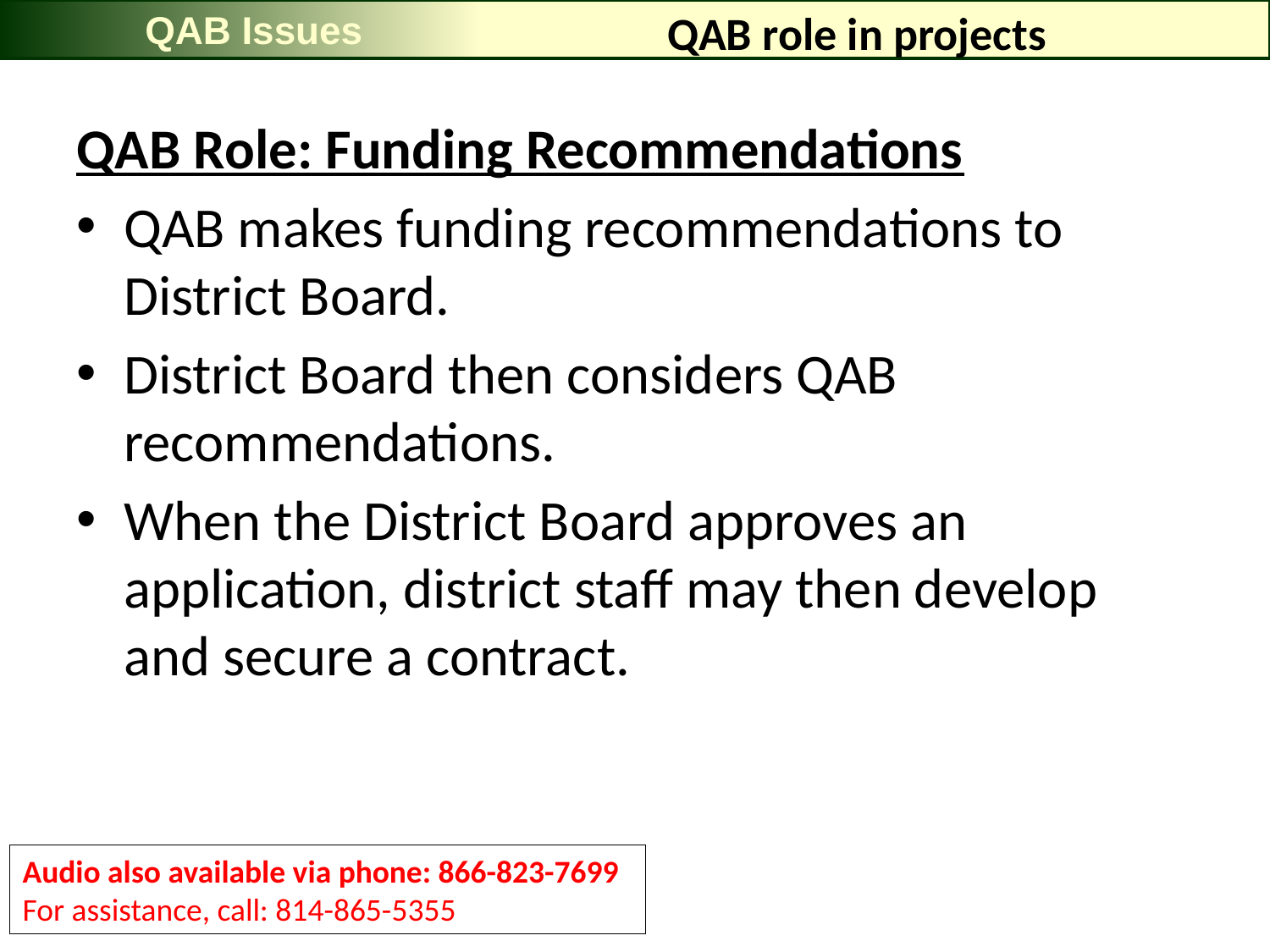

QAB Issues
# QAB role in projects
QAB Role: Funding Recommendations
QAB makes funding recommendations to District Board.
District Board then considers QAB recommendations.
When the District Board approves an application, district staff may then develop and secure a contract.
Audio also available via phone: 866-823-7699
For assistance, call: 814-865-5355